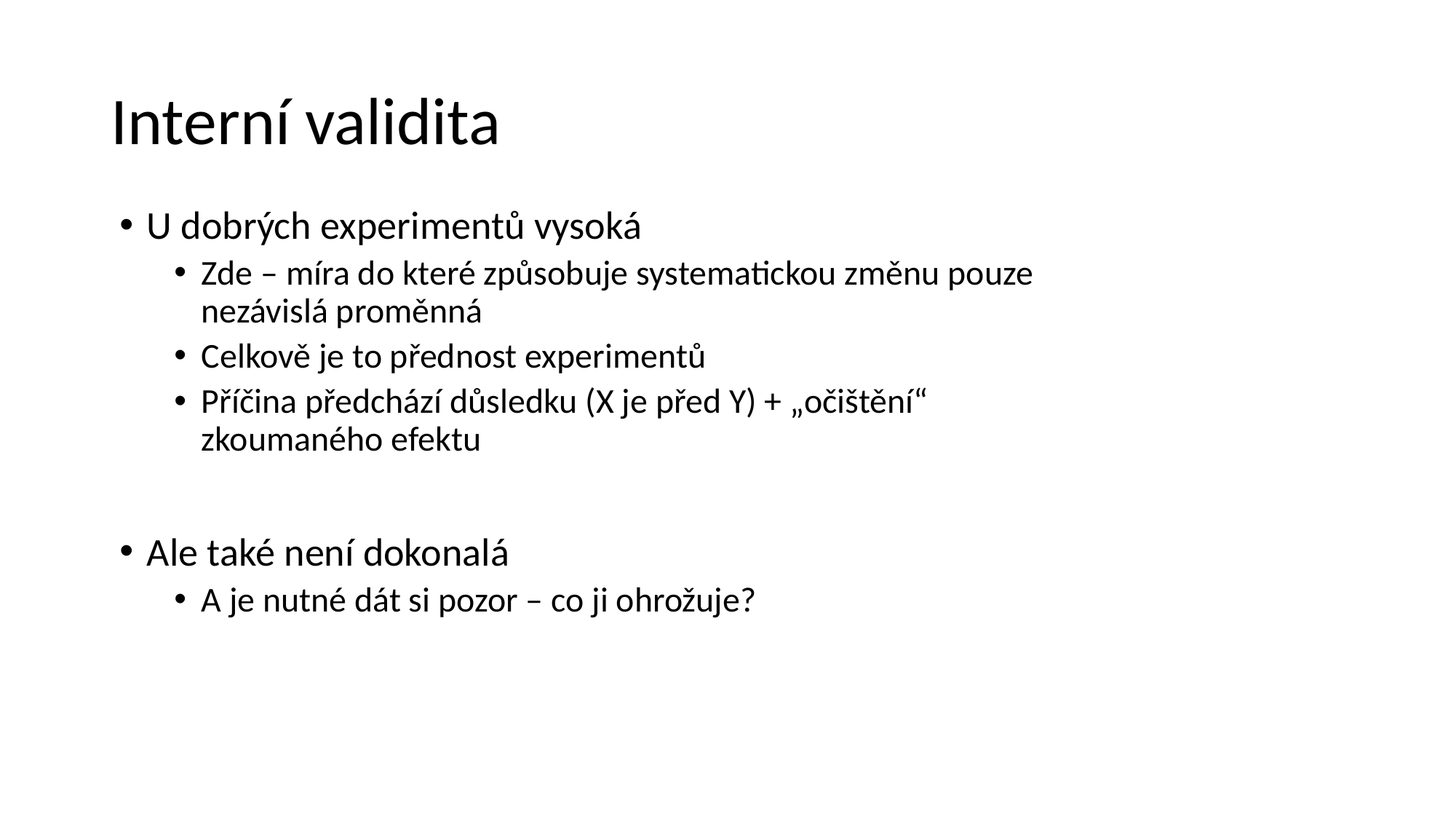

# Interní validita
U dobrých experimentů vysoká
Zde – míra do které způsobuje systematickou změnu pouze nezávislá proměnná
Celkově je to přednost experimentů
Příčina předchází důsledku (X je před Y) + „očištění“ zkoumaného efektu

Ale také není dokonalá
A je nutné dát si pozor – co ji ohrožuje?